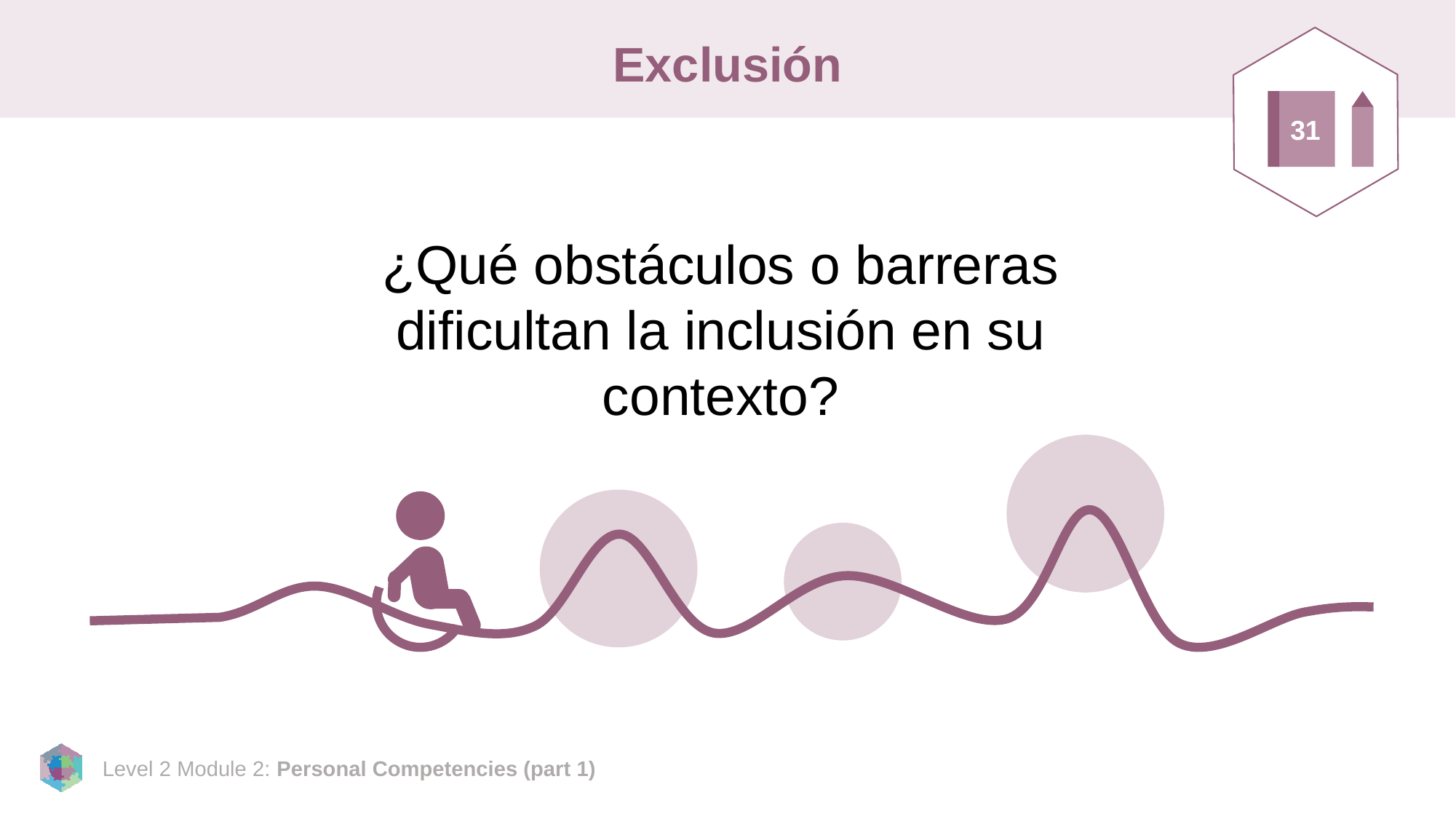

# Exclusión

31

¿Qué obstáculos o barreras dificultan la inclusión en su contexto?